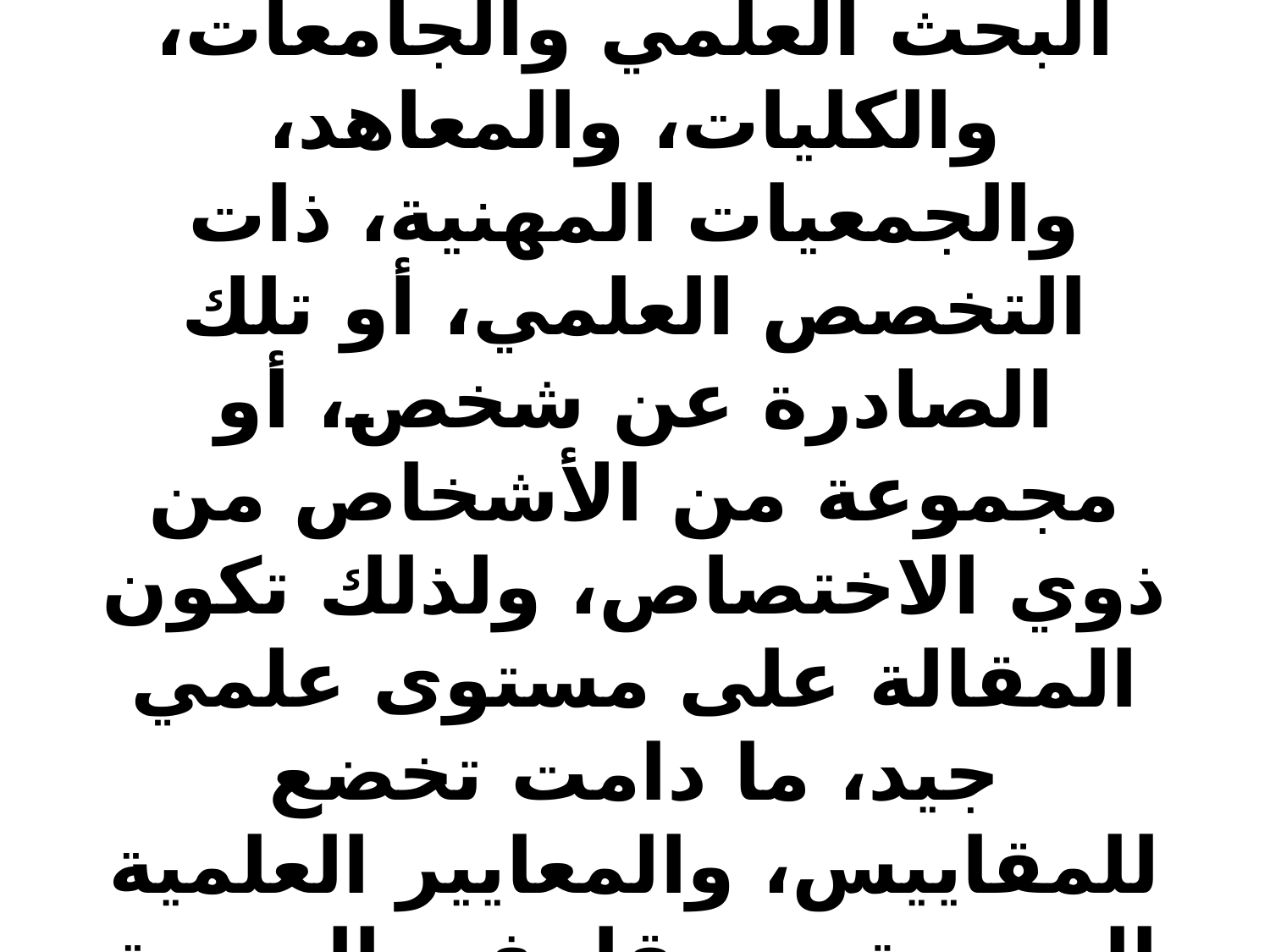

# وأهم ما تحتويه الدوريات، المقالات، التي تكتسب الوصف العلمي بنشرها في هذه الدوريات، أو المجلات العلمية المتخصصة، كتلك التي تنشرها مجلات قانونية علميةـ قد تصدر سنويا، أو فصليا، وهي متعددة الأنواع واللغاتـ وتلك التي تصدرها مراكز البحث العلمي والجامعات، والكليات، والمعاهد، والجمعيات المهنية، ذات التخصص العلمي، أو تلك الصادرة عن شخص، أو مجموعة من الأشخاص من ذوي الاختصاص، ولذلك تكون المقالة على مستوى علمي جيد، ما دامت تخضع للمقاييس، والمعايير العلمية المحددة مسبقا، في الدورية التي تتولى النشر.